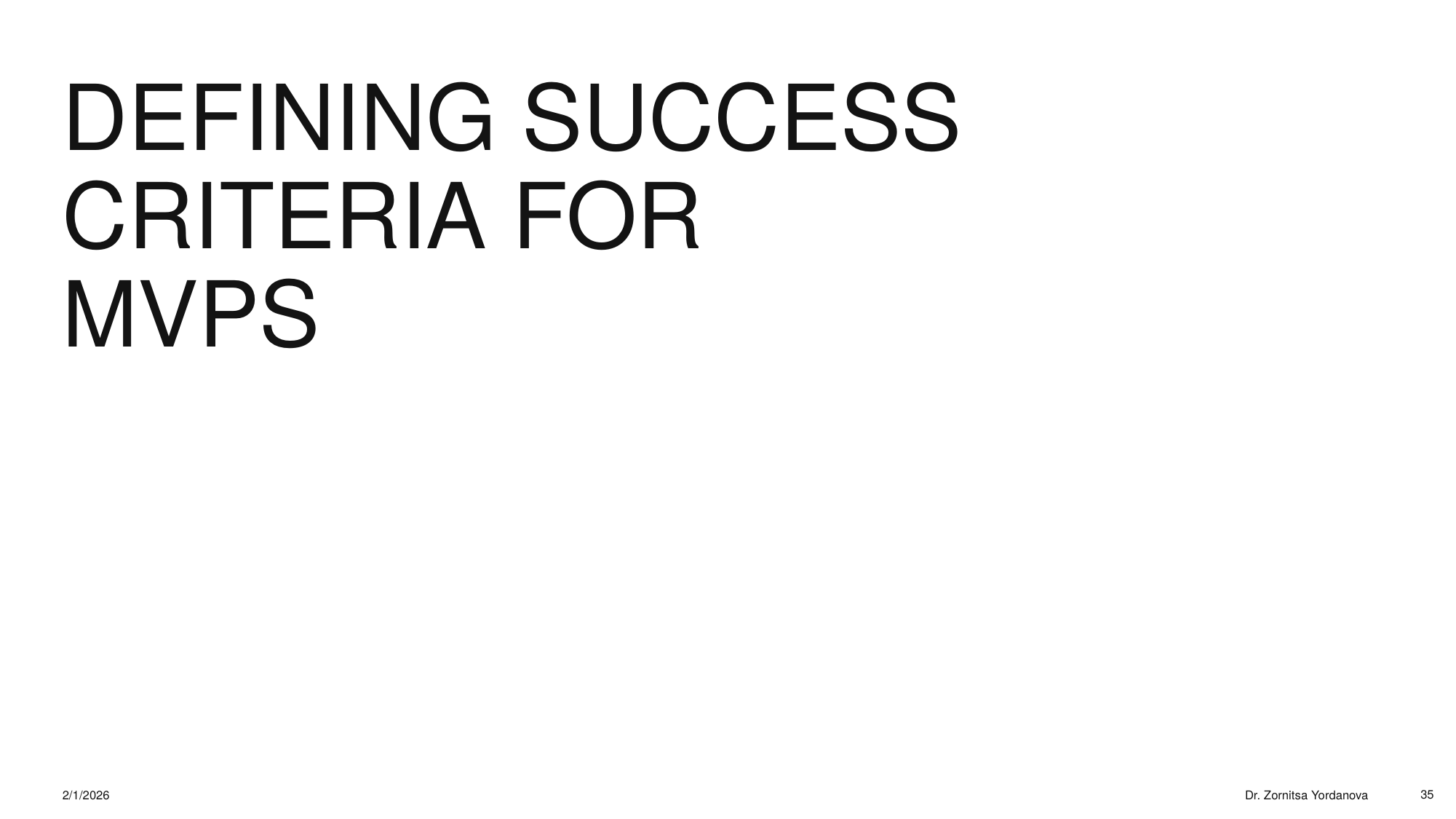

# Defining Success Criteria for MVPs

2/1/2026
Dr. Zornitsa Yordanova
35